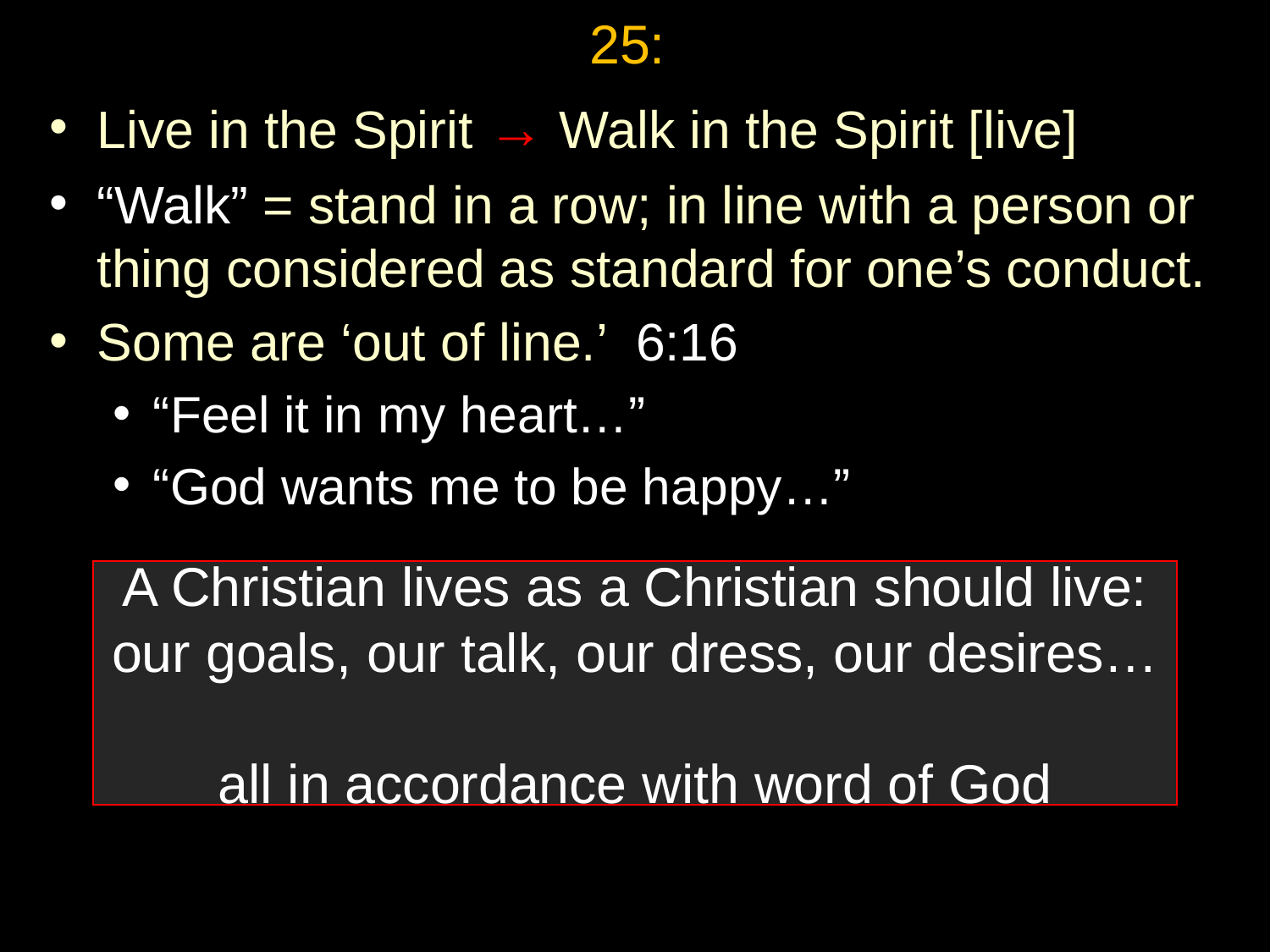

# 25:
Live in the Spirit → Walk in the Spirit [live]
“Walk” = stand in a row; in line with a person or thing considered as standard for one’s conduct.
Some are ‘out of line.’  6:16
“Feel it in my heart…”
“God wants me to be happy…”

A Christian lives as a Christian should live:
our goals, our talk, our dress, our desires…
all in accordance with word of God